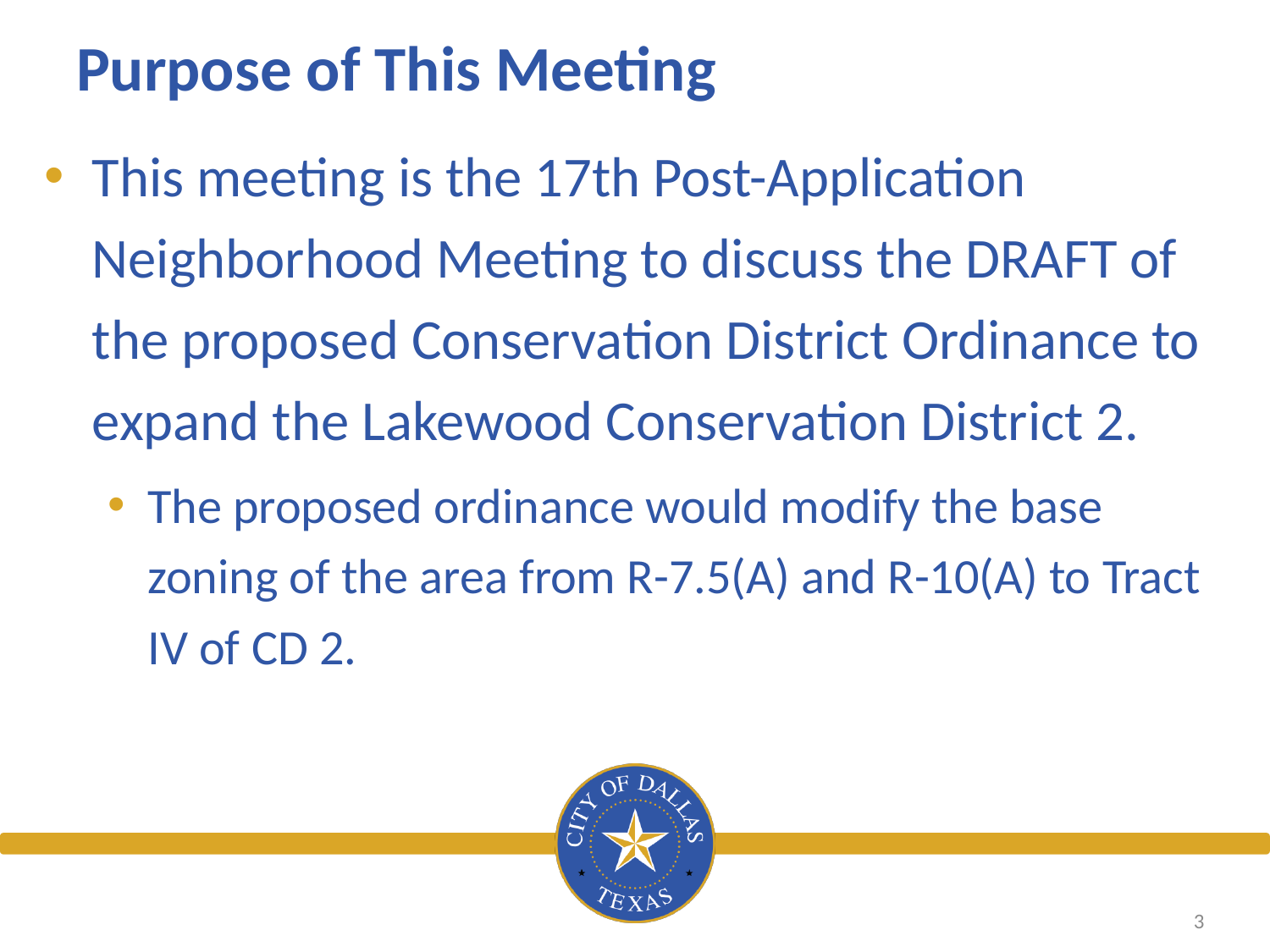

# Purpose of This Meeting
This meeting is the 17th Post-Application Neighborhood Meeting to discuss the DRAFT of the proposed Conservation District Ordinance to expand the Lakewood Conservation District 2.
The proposed ordinance would modify the base zoning of the area from R-7.5(A) and R-10(A) to Tract IV of CD 2.

3